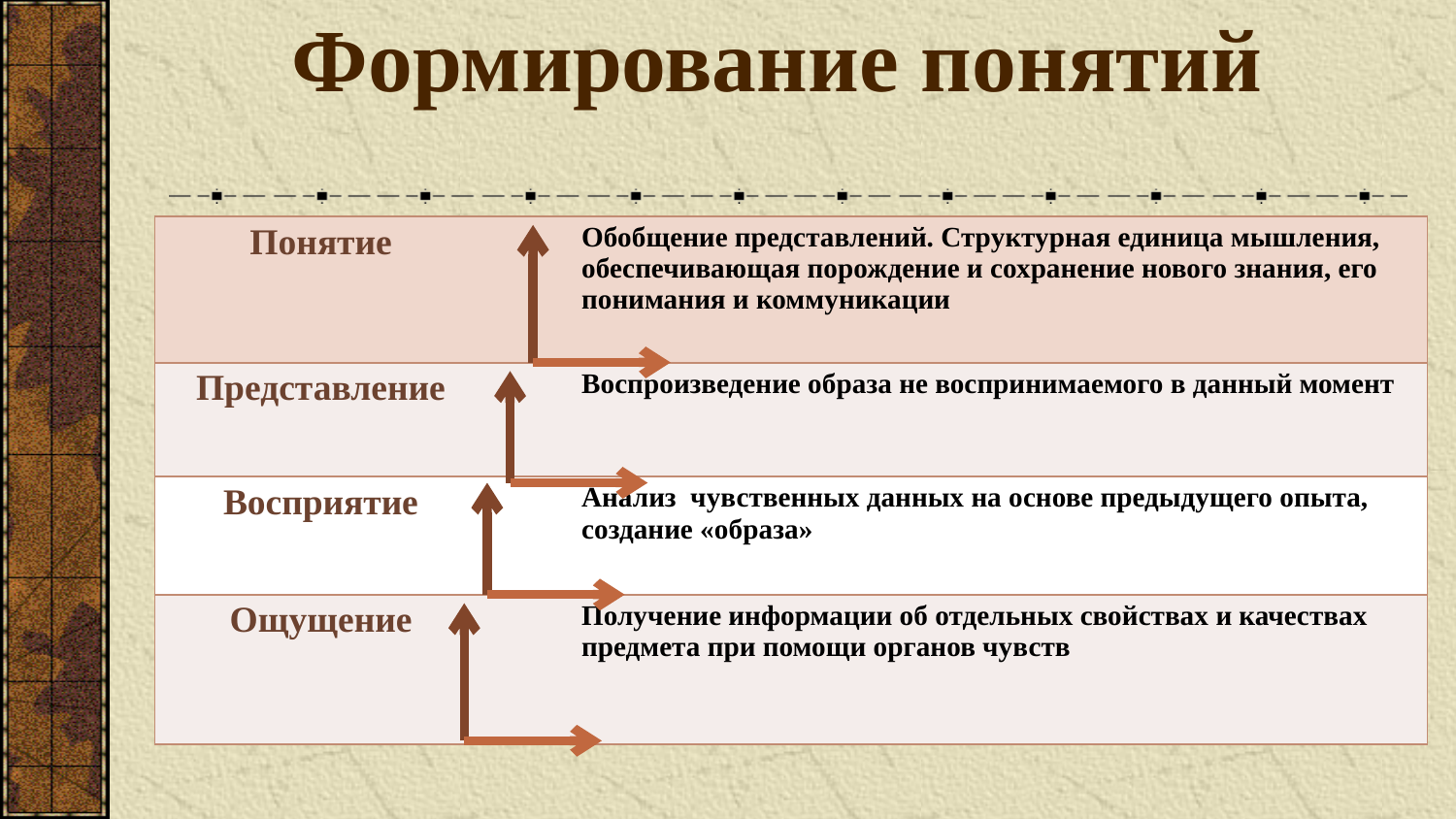

# Формирование понятий
| Понятие |  | Обобщение представлений. Структурная единица мышления, обеспечивающая порождение и сохранение нового знания, его понимания и коммуникации |
| --- | --- | --- |
| Представление |  | Воспроизведение образа не воспринимаемого в данный момент |
| Восприятие |  | Анализ чувственных данных на основе предыдущего опыта, создание «образа» |
| Ощущение |  | Получение информации об отдельных свойствах и качествах предмета при помощи органов чувств |